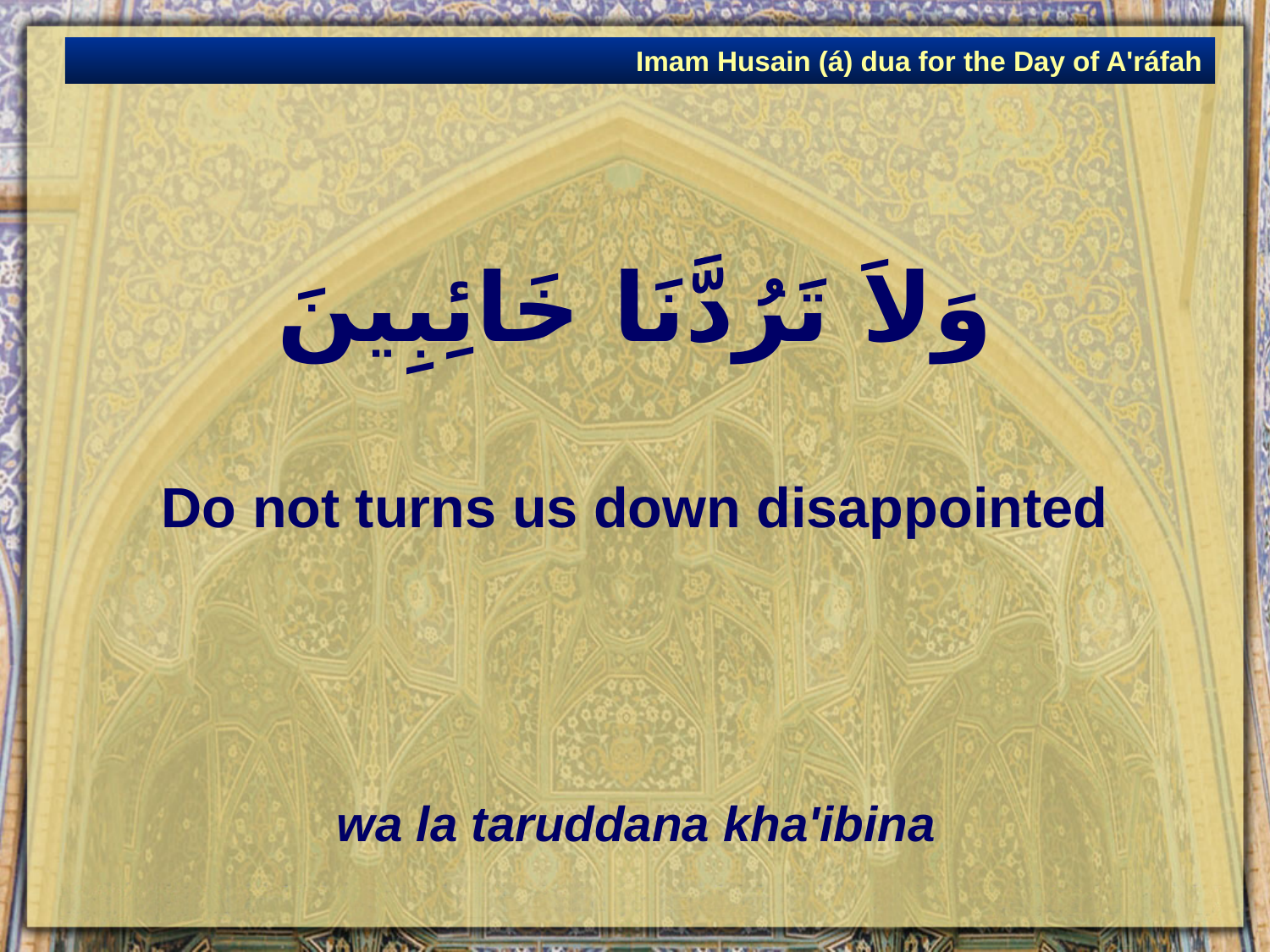

Imam Husain (á) dua for the Day of A'ráfah
# وَلاَ تَرُدَّنَا خَائِبِينَ
Do not turns us down disappointed
wa la taruddana kha'ibina